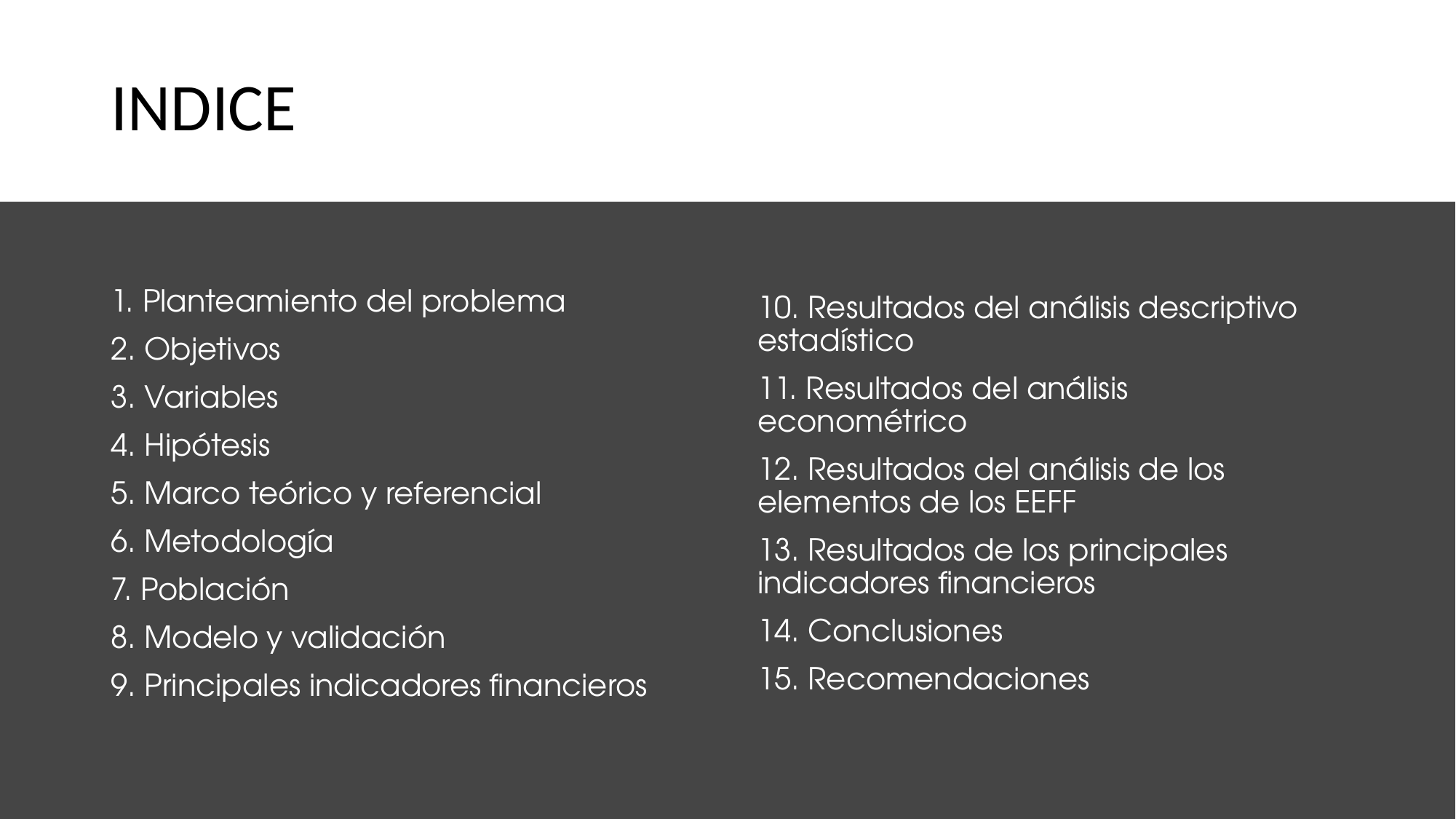

# INDICE

1. Planteamiento del problema
2. Objetivos
3. Variables
4. Hipótesis
5. Marco teórico y referencial
6. Metodología
7. Población
8. Modelo y validación
9. Principales indicadores financieros
10. Resultados del análisis descriptivo estadístico
11. Resultados del análisis econométrico
12. Resultados del análisis de los elementos de los EEFF
13. Resultados de los principales indicadores financieros
14. Conclusiones
15. Recomendaciones